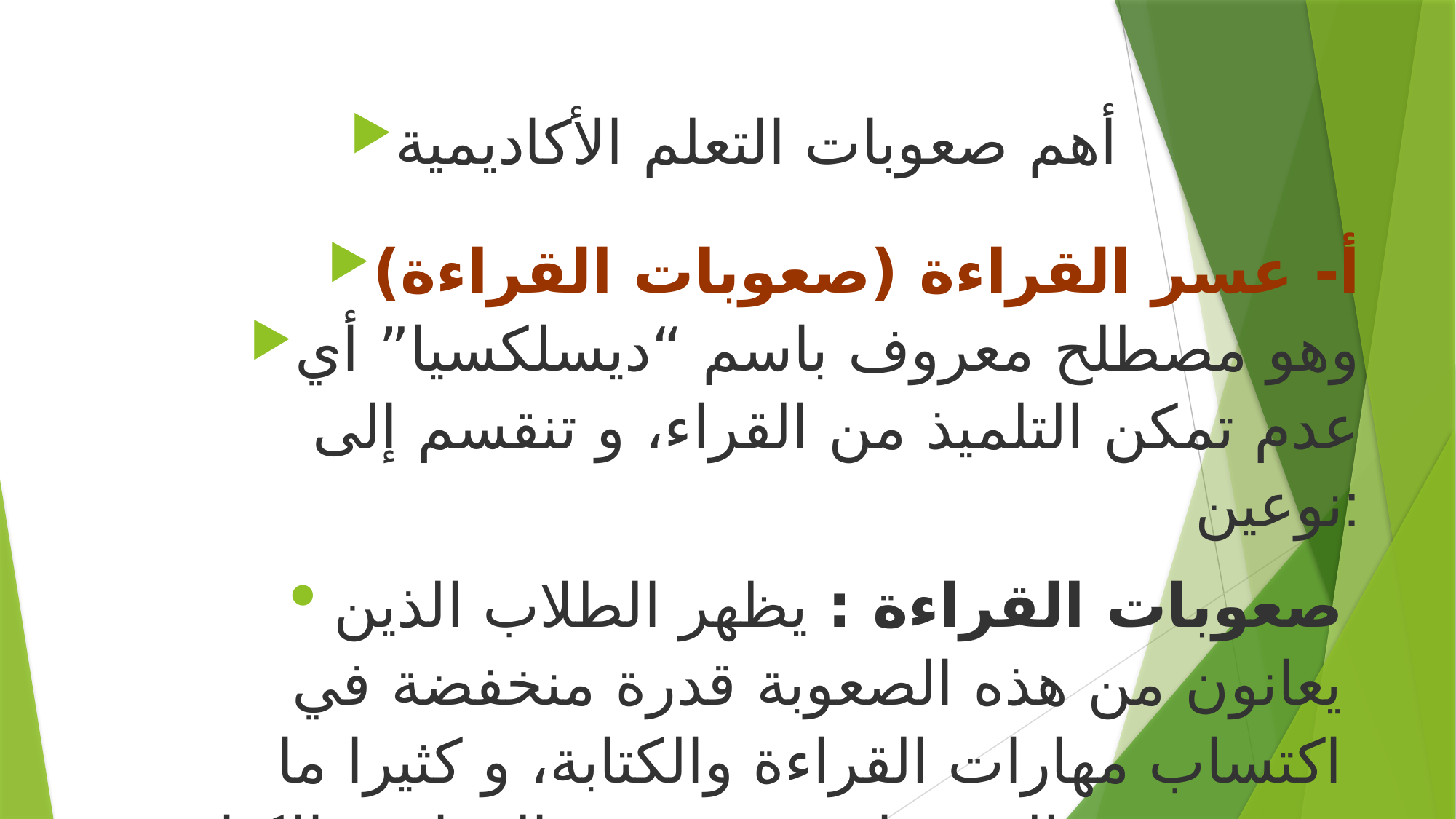

أهم صعوبات التعلم الأكاديمية

أ- عسر القراءة (صعوبات القراءة)
وهو مصطلح معروف باسم “ديسلكسيا” أي عدم تمكن التلميذ من القراء، و تنقسم إلى نوعين:
صعوبات القراءة : يظهر الطلاب الذين يعانون من هذه الصعوبة قدرة منخفضة في اكتساب مهارات القراءة والكتابة، و كثيرا ما تسبب هذه الصعوبات في تجنب القراءة والكتابة ومحاولة تعلم المادة عن ظهر قلب، من أجل اخفاء صعوبات القراءة.